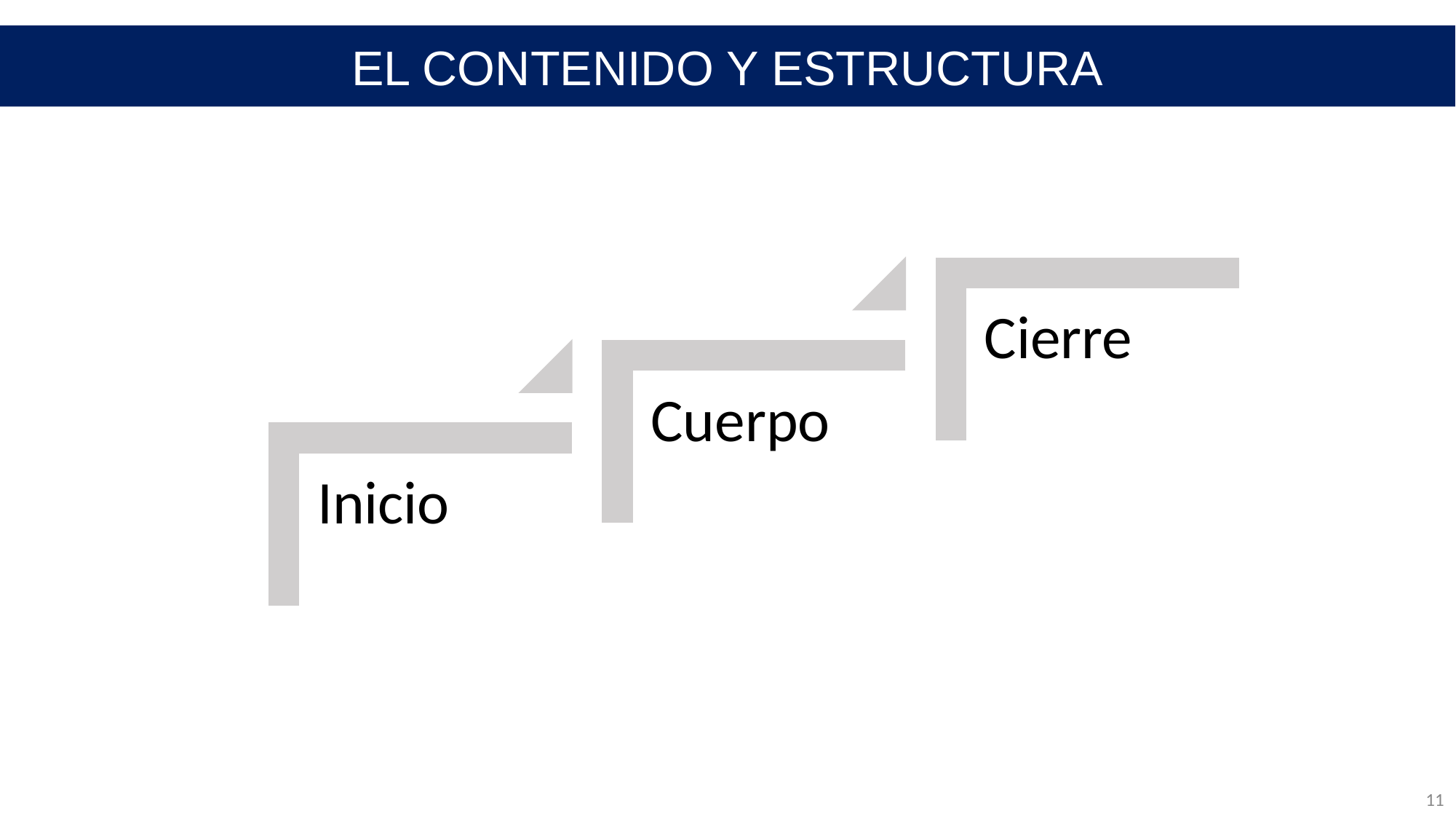

EL CONTENIDO Y ESTRUCTURA
Inicio
Cuerpo
Cierre
11